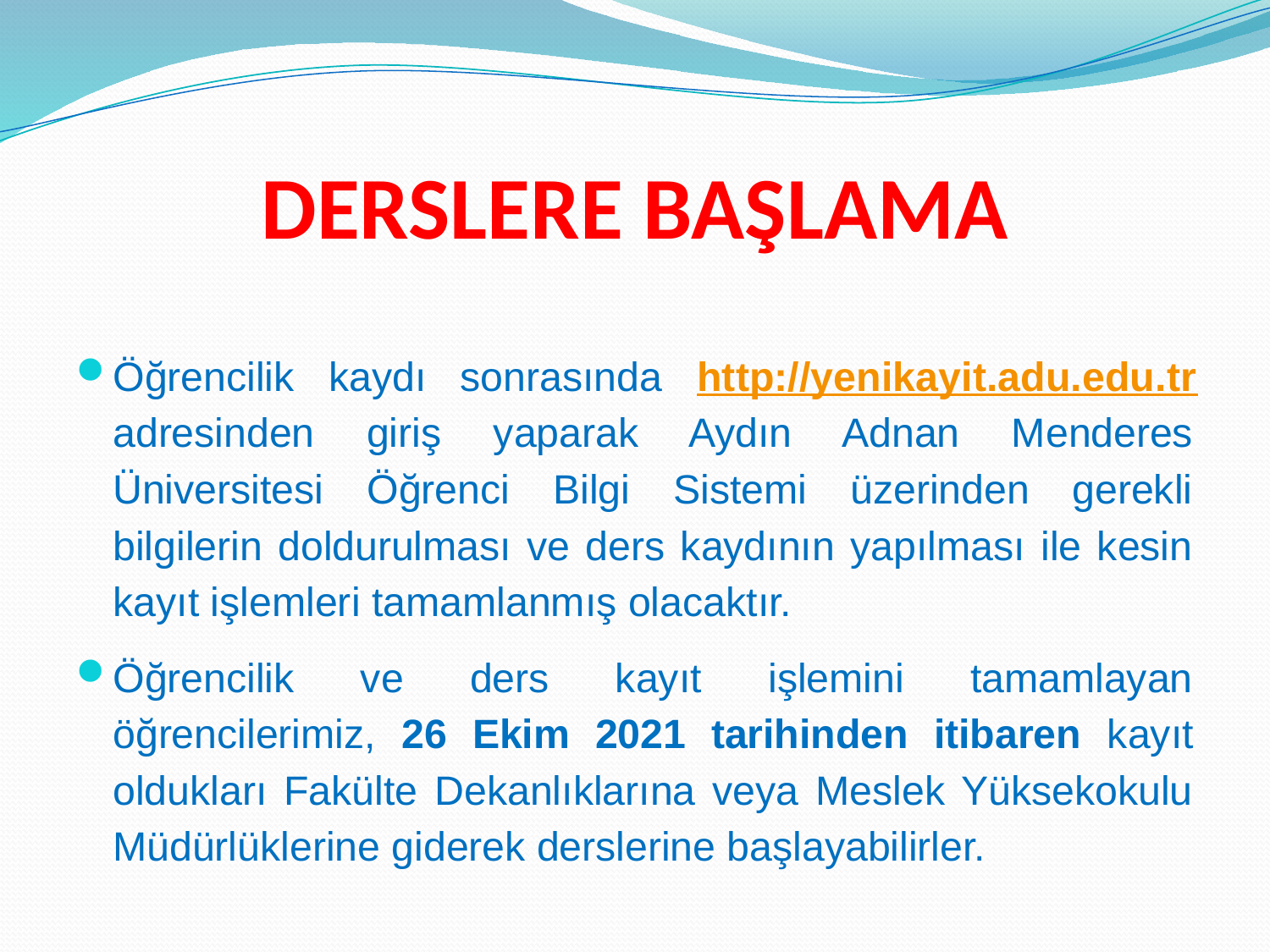

# DERSLERE BAŞLAMA

Öğrencilik kaydı sonrasında http://yenikayit.adu.edu.tr adresinden giriş yaparak Aydın Adnan Menderes Üniversitesi Öğrenci Bilgi Sistemi üzerinden gerekli bilgilerin doldurulması ve ders kaydının yapılması ile kesin kayıt işlemleri tamamlanmış olacaktır.
Öğrencilik ve ders kayıt işlemini tamamlayan öğrencilerimiz, 26 Ekim 2021 tarihinden itibaren kayıt oldukları Fakülte Dekanlıklarına veya Meslek Yüksekokulu Müdürlüklerine giderek derslerine başlayabilirler.